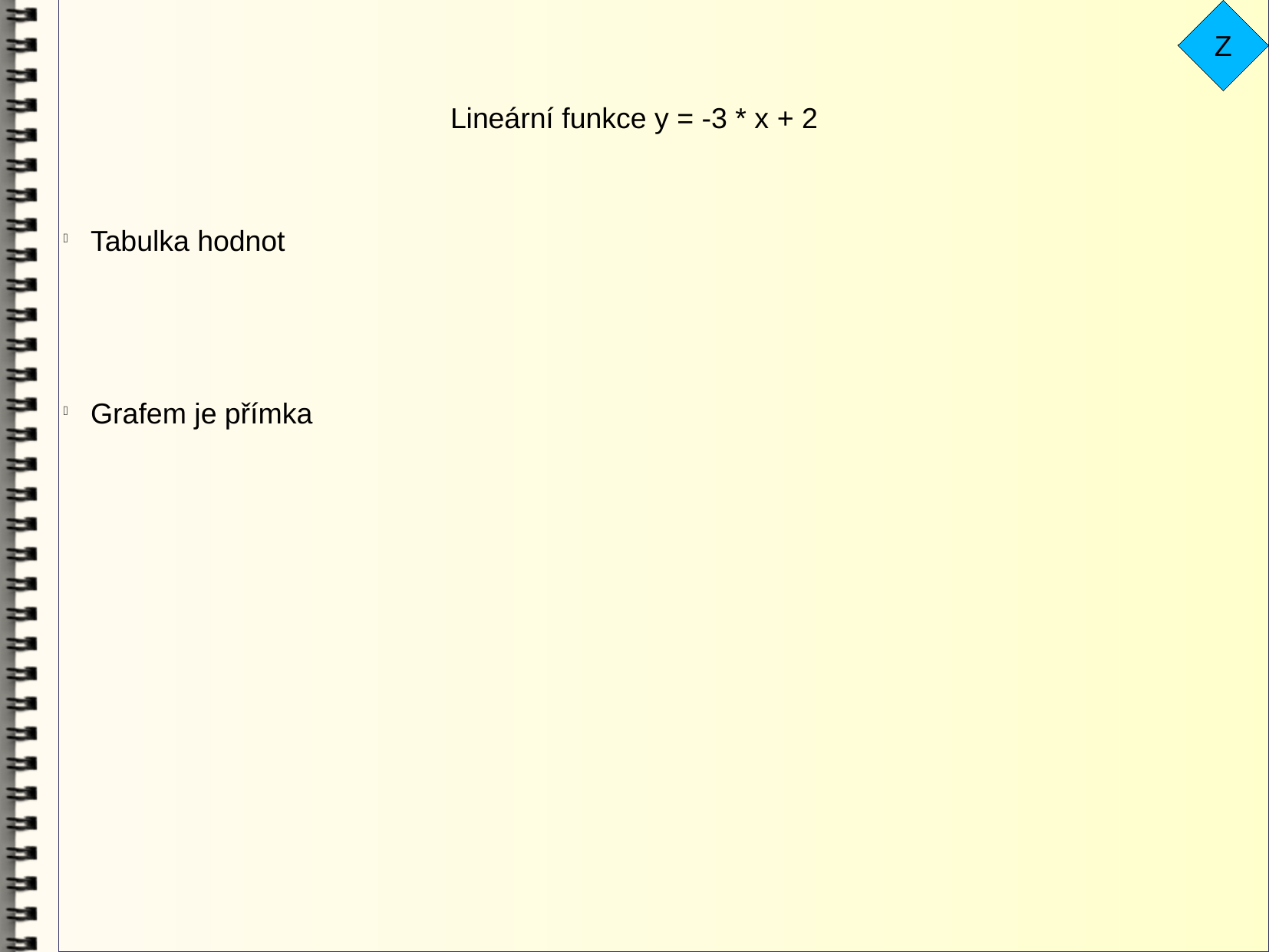

Z
Lineární funkce y = -3 * x + 2
Tabulka hodnot

Grafem je přímka